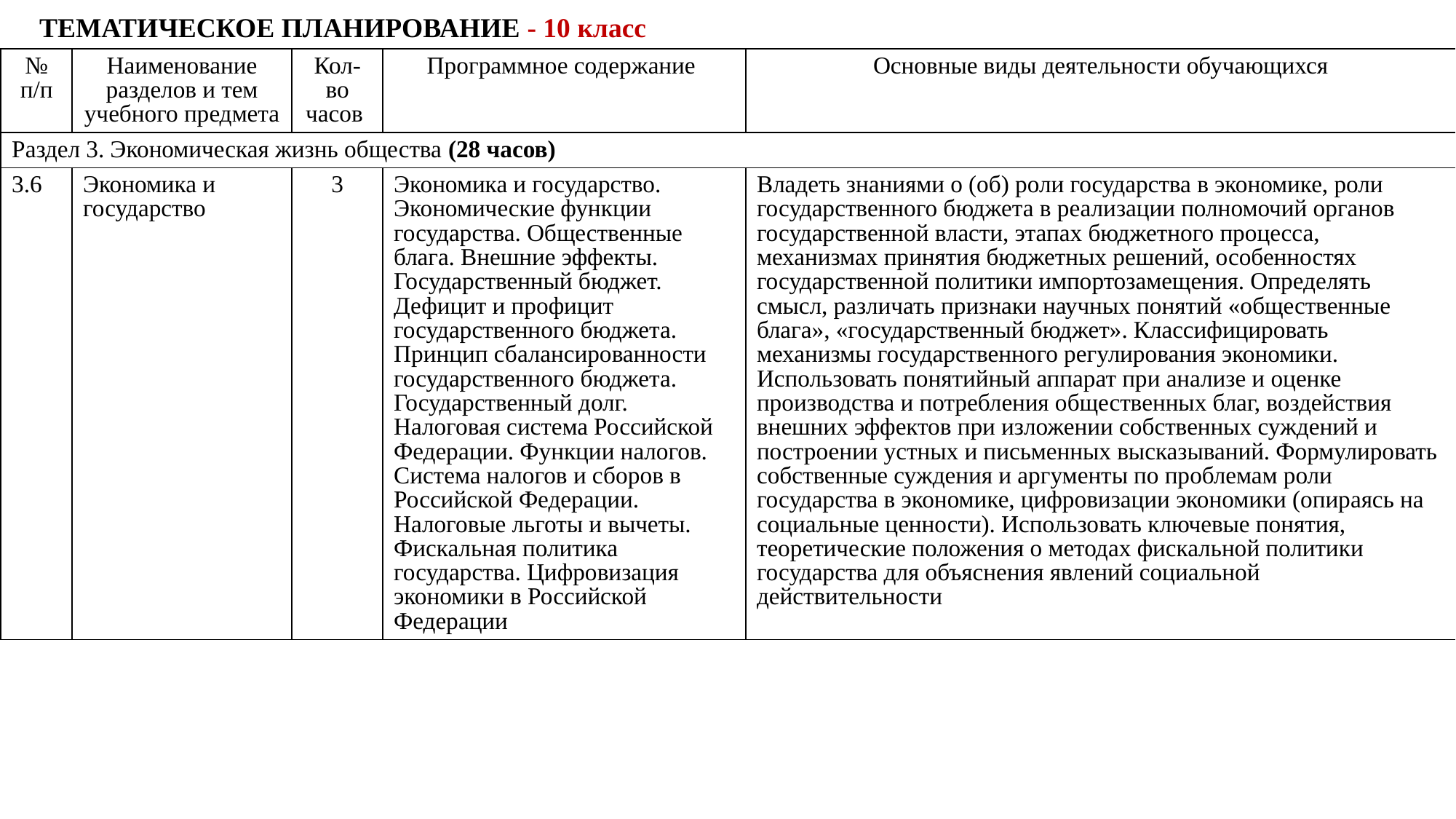

ТЕМАТИЧЕСКОЕ ПЛАНИРОВАНИЕ - 10 класс
| № п/п | Наименование разделов и тем учебного предмета | Кол-во часов | Программное содержание | Основные виды деятельности обучающихся |
| --- | --- | --- | --- | --- |
| Раздел 3. Экономическая жизнь общества (28 часов) | Раздел 2. Общество, в котором мы живём |  |  |  |
| 3.6 | Экономика и государство | 3 | Экономика и государство. Экономические функции государства. Общественные блага. Внешние эффекты. Государственный бюджет. Дефицит и профицит государственного бюджета. Принцип сбалансированности государственного бюджета. Государственный долг. Налоговая система Российской Федерации. Функции налогов. Система налогов и сборов в Российской Федерации. Налоговые льготы и вычеты. Фискальная политика государства. Цифровизация экономики в Российской Федерации | Владеть знаниями о (об) роли государства в экономике, роли государственного бюджета в реализации полномочий органов государственной власти, этапах бюджетного процесса, механизмах принятия бюджетных решений, особенностях государственной политики импортозамещения. Определять смысл, различать признаки научных понятий «общественные блага», «государственный бюджет». Классифицировать механизмы государственного регулирования экономики. Использовать понятийный аппарат при анализе и оценке производства и потребления общественных благ, воздействия внешних эффектов при изложении собственных суждений и построении устных и письменных высказываний. Формулировать собственные суждения и аргументы по проблемам роли государства в экономике, цифровизации экономики (опираясь на социальные ценности). Использовать ключевые понятия, теоретические положения о методах фискальной политики государства для объяснения явлений социальной действительности |